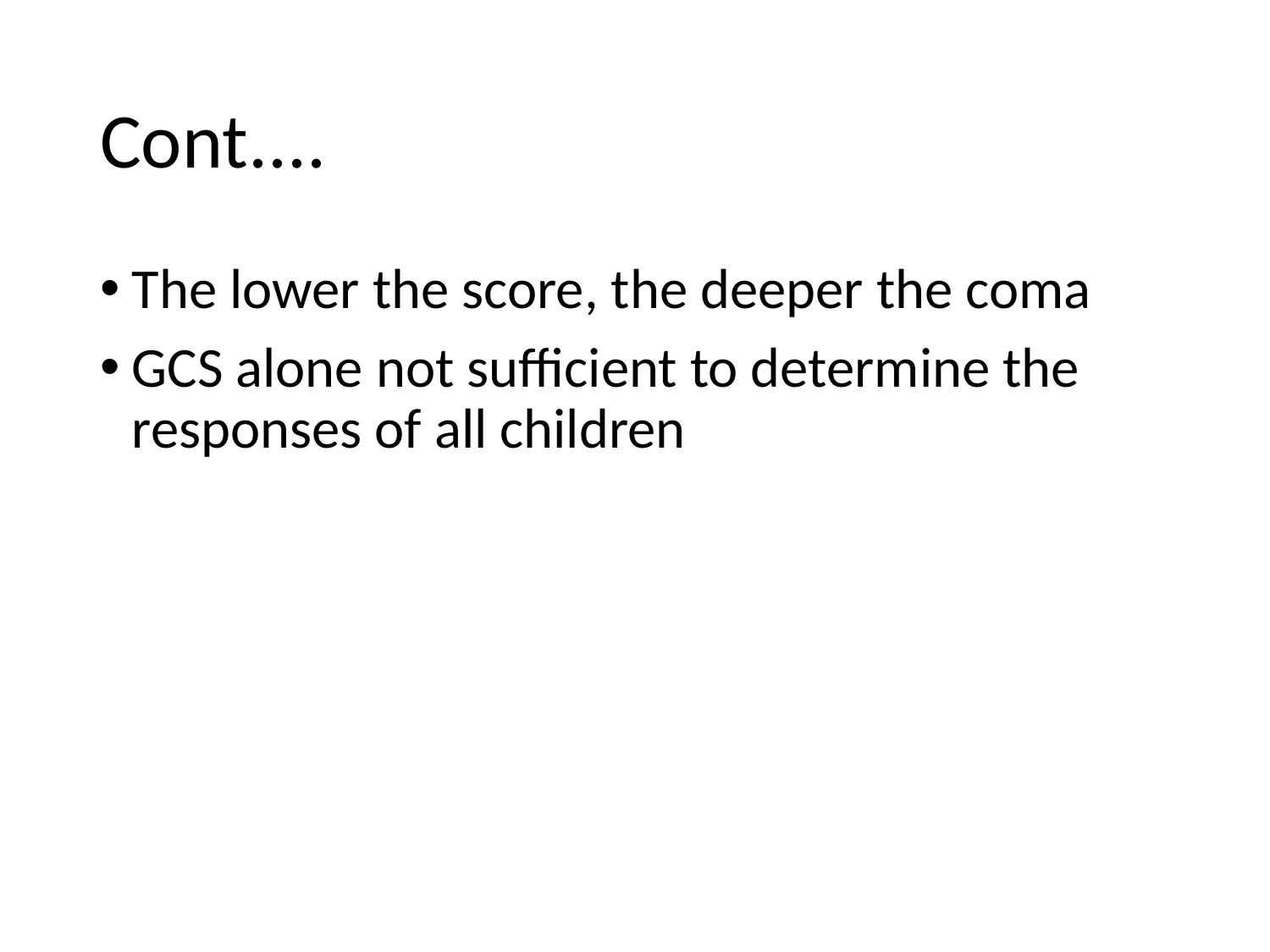

# Cont....
The lower the score, the deeper the coma
GCS alone not sufficient to determine the responses of all children